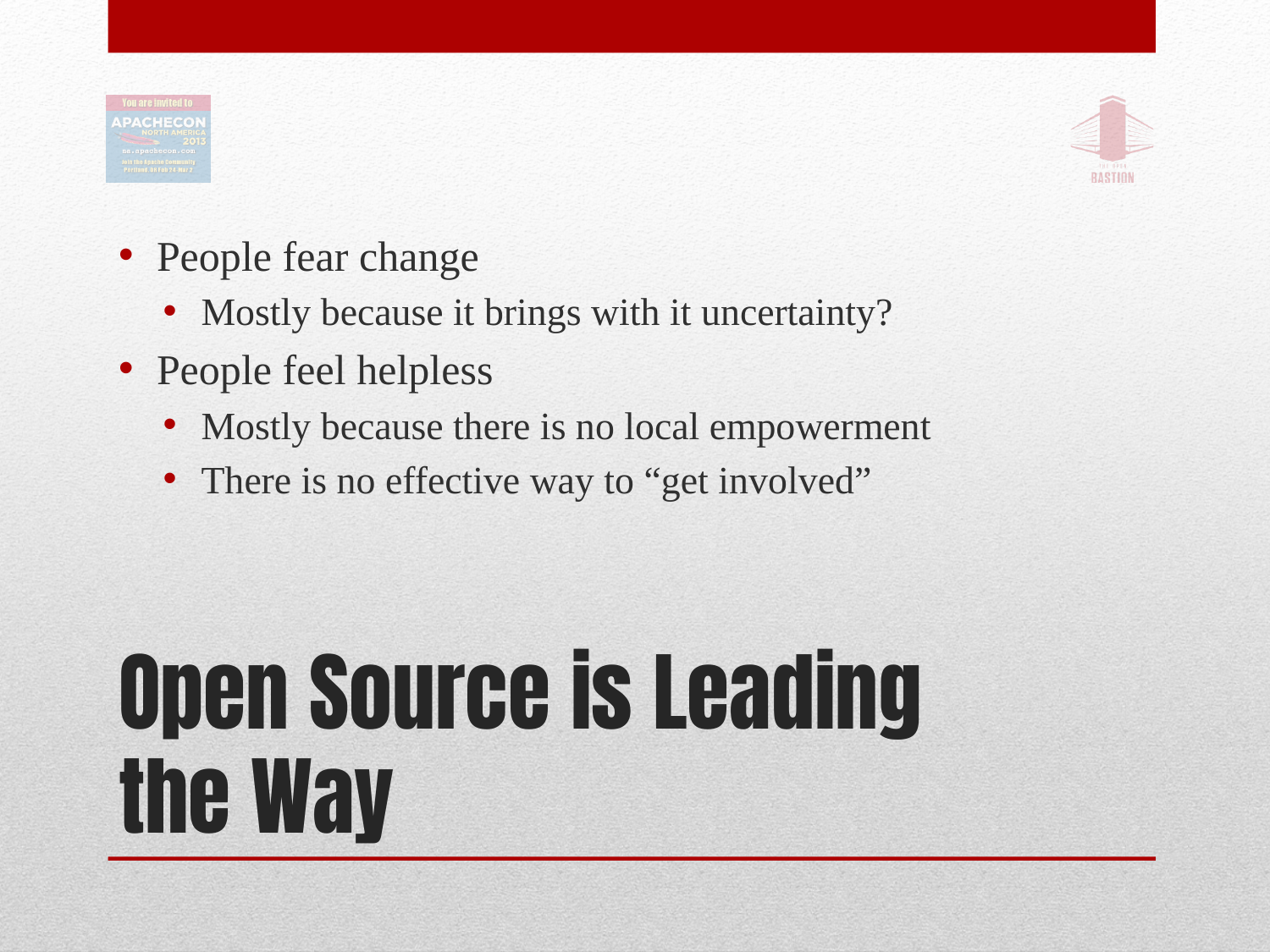

People fear change
Mostly because it brings with it uncertainty?
People feel helpless
Mostly because there is no local empowerment
There is no effective way to “get involved”
# Open Source is Leading the Way